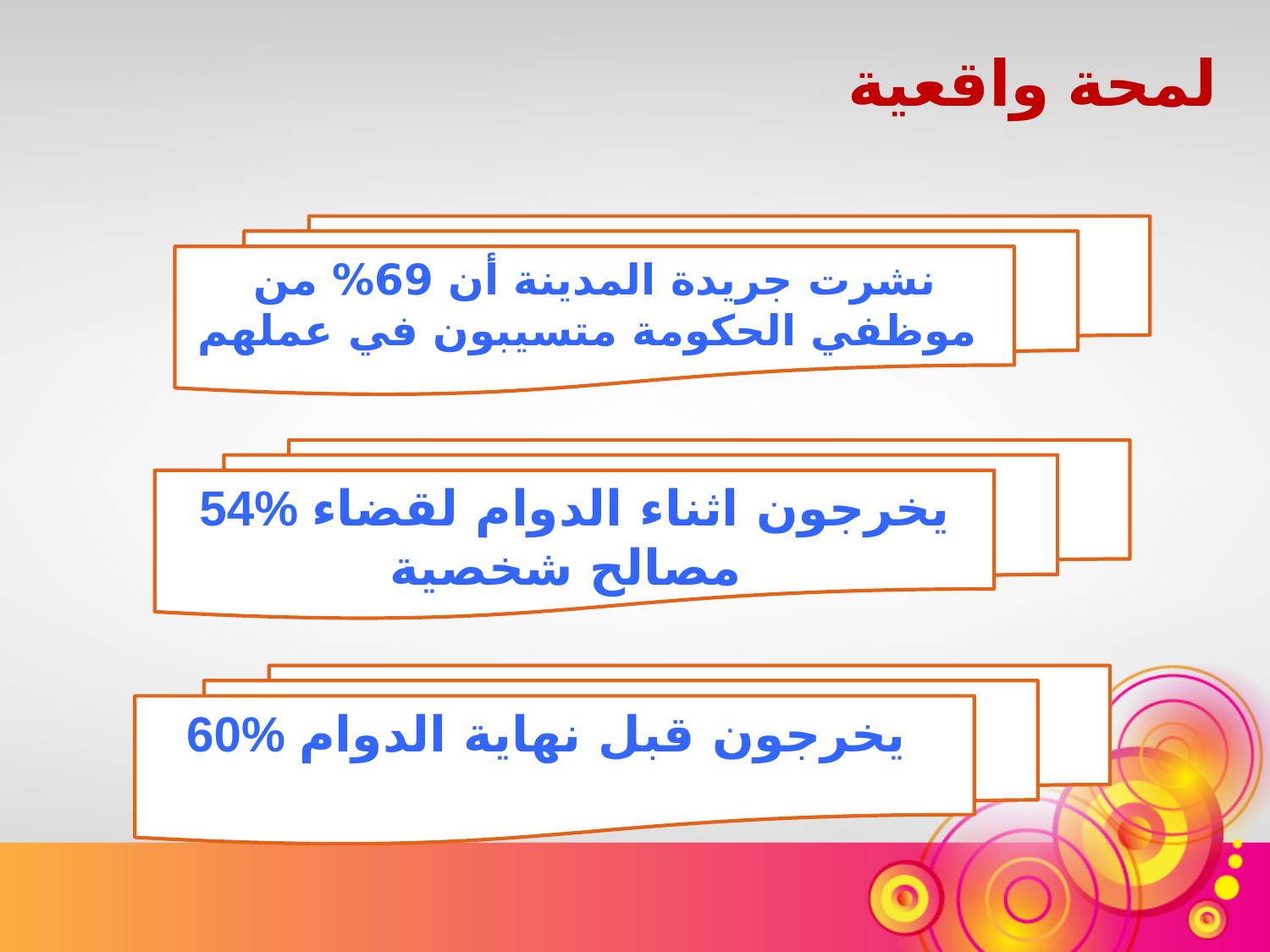

لمحة واقعية
نشرت جريدة المدينة أن 69% من موظفي الحكومة متسيبون في عملهم
54% يخرجون اثناء الدوام لقضاء مصالح شخصية
60% يخرجون قبل نهاية الدوام